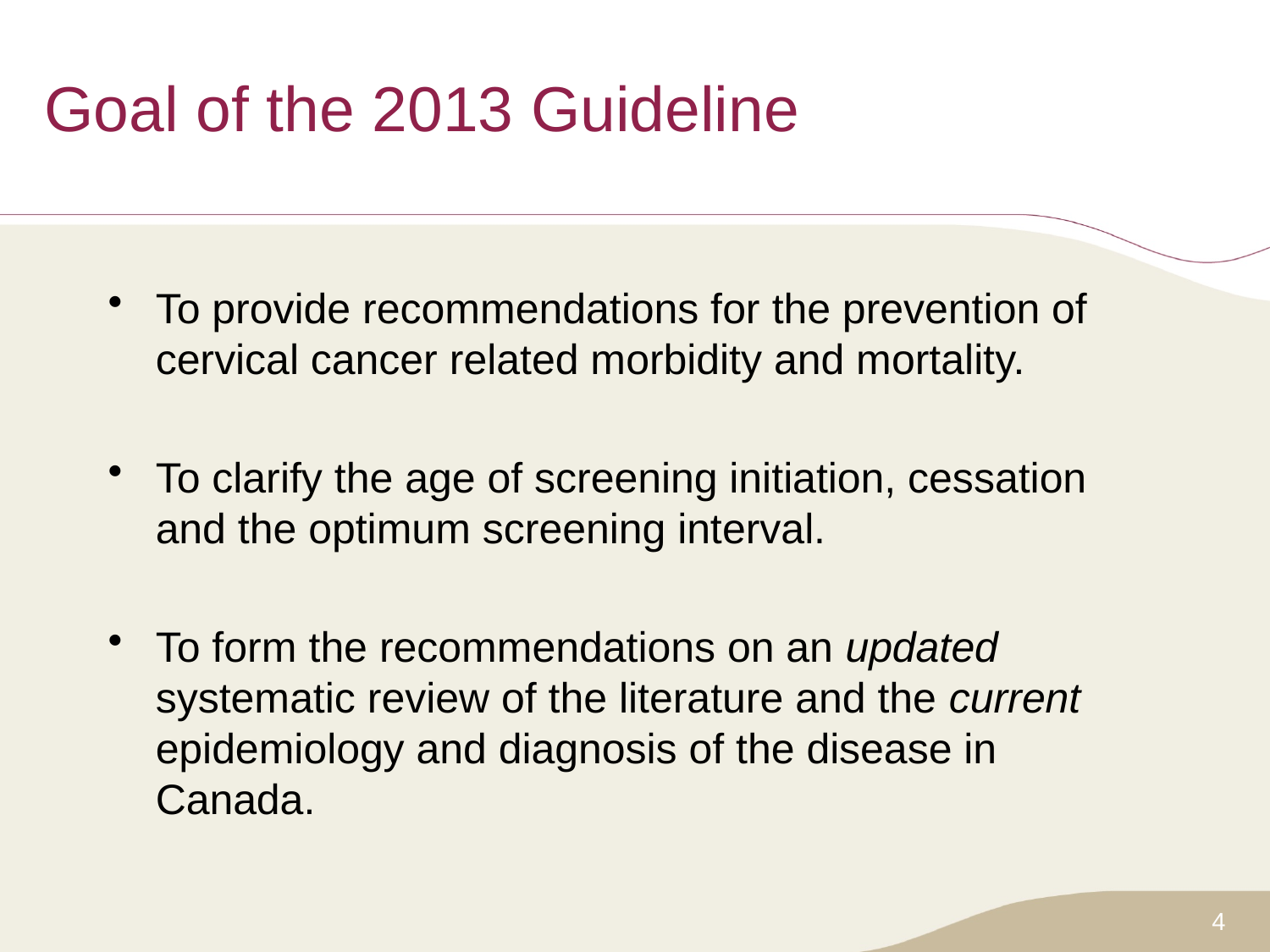

# Goal of the 2013 Guideline
To provide recommendations for the prevention of cervical cancer related morbidity and mortality.

To clarify the age of screening initiation, cessation and the optimum screening interval.

To form the recommendations on an updated systematic review of the literature and the current epidemiology and diagnosis of the disease in Canada.
4